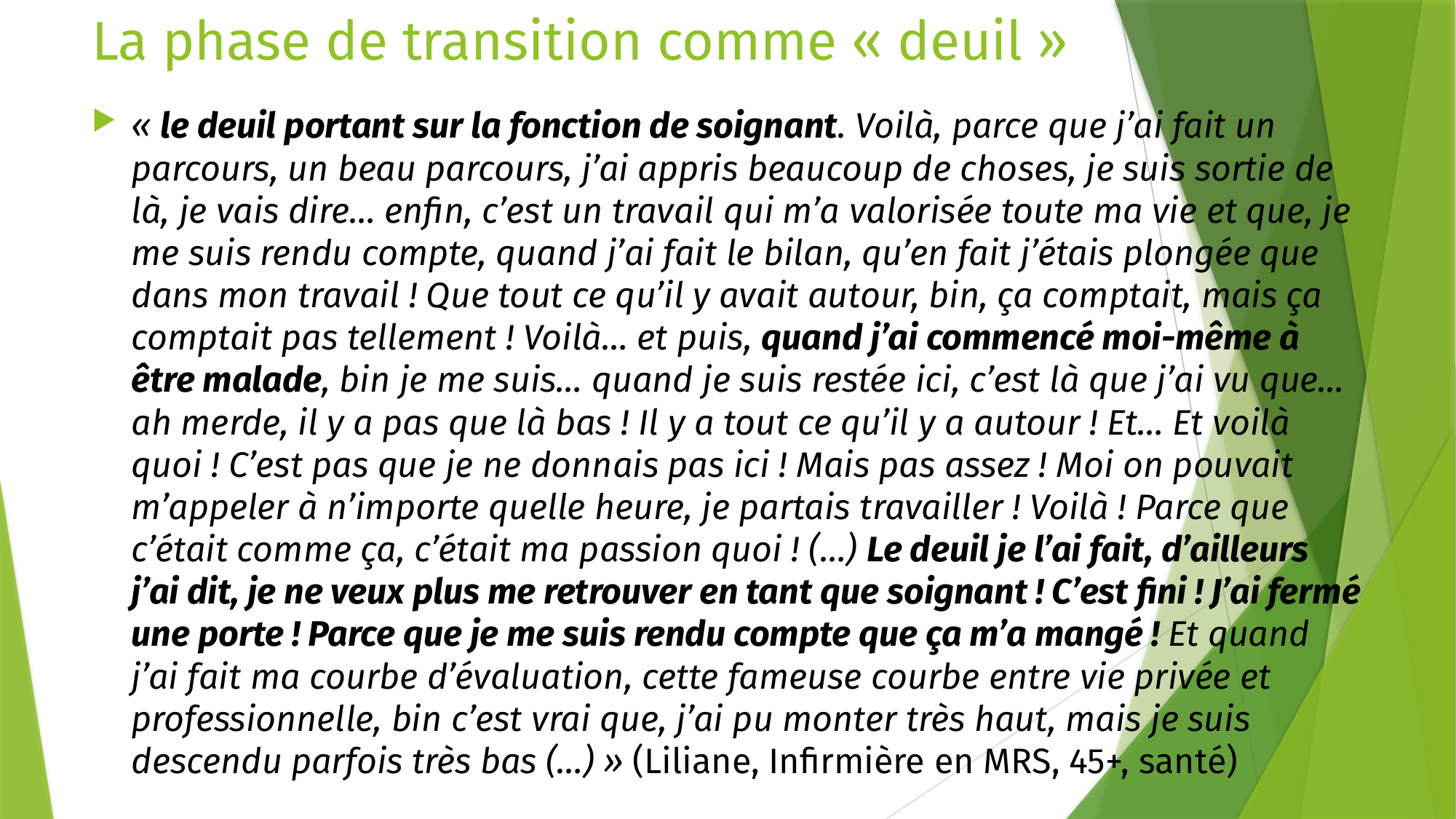

# La phase de transition comme « deuil »
« le deuil portant sur la fonction de soignant. Voilà, parce que j’ai fait un parcours, un beau parcours, j’ai appris beaucoup de choses, je suis sortie de là, je vais dire… enfin, c’est un travail qui m’a valorisée toute ma vie et que, je me suis rendu compte, quand j’ai fait le bilan, qu’en fait j’étais plongée que dans mon travail ! Que tout ce qu’il y avait autour, bin, ça comptait, mais ça comptait pas tellement ! Voilà… et puis, quand j’ai commencé moi-même à être malade, bin je me suis… quand je suis restée ici, c’est là que j’ai vu que… ah merde, il y a pas que là bas ! Il y a tout ce qu’il y a autour ! Et… Et voilà quoi ! C’est pas que je ne donnais pas ici ! Mais pas assez ! Moi on pouvait m’appeler à n’importe quelle heure, je partais travailler ! Voilà ! Parce que c’était comme ça, c’était ma passion quoi ! (…) Le deuil je l’ai fait, d’ailleurs j’ai dit, je ne veux plus me retrouver en tant que soignant ! C’est fini ! J’ai fermé une porte ! Parce que je me suis rendu compte que ça m’a mangé ! Et quand j’ai fait ma courbe d’évaluation, cette fameuse courbe entre vie privée et professionnelle, bin c’est vrai que, j’ai pu monter très haut, mais je suis descendu parfois très bas (…) » (Liliane, Infirmière en MRS, 45+, santé)